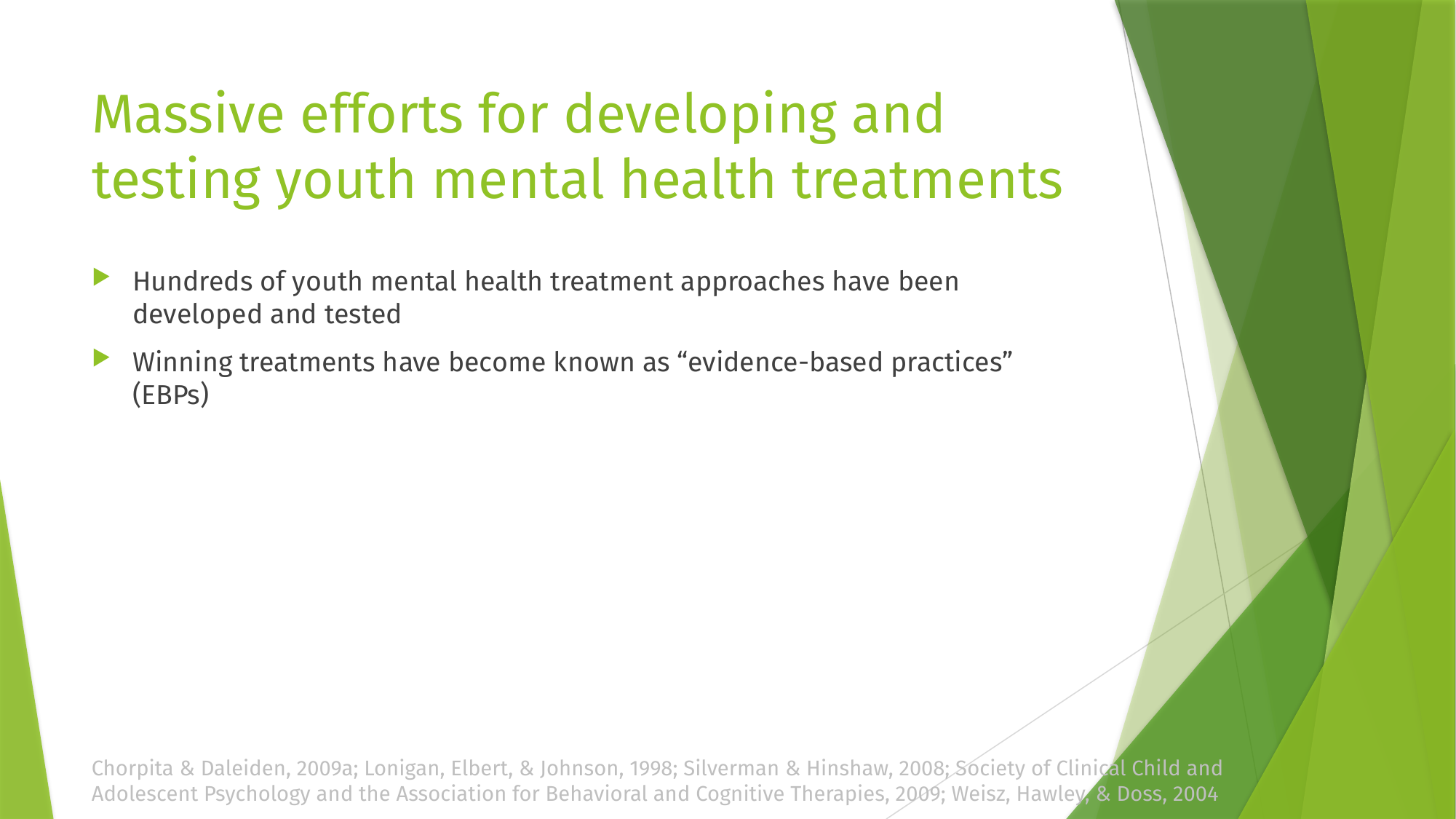

# Massive efforts for developing and testing youth mental health treatments
Hundreds of youth mental health treatment approaches have been developed and tested
Winning treatments have become known as “evidence-based practices” (EBPs)
Chorpita & Daleiden, 2009a; Lonigan, Elbert, & Johnson, 1998; Silverman & Hinshaw, 2008; Society of Clinical Child and Adolescent Psychology and the Association for Behavioral and Cognitive Therapies, 2009; Weisz, Hawley, & Doss, 2004